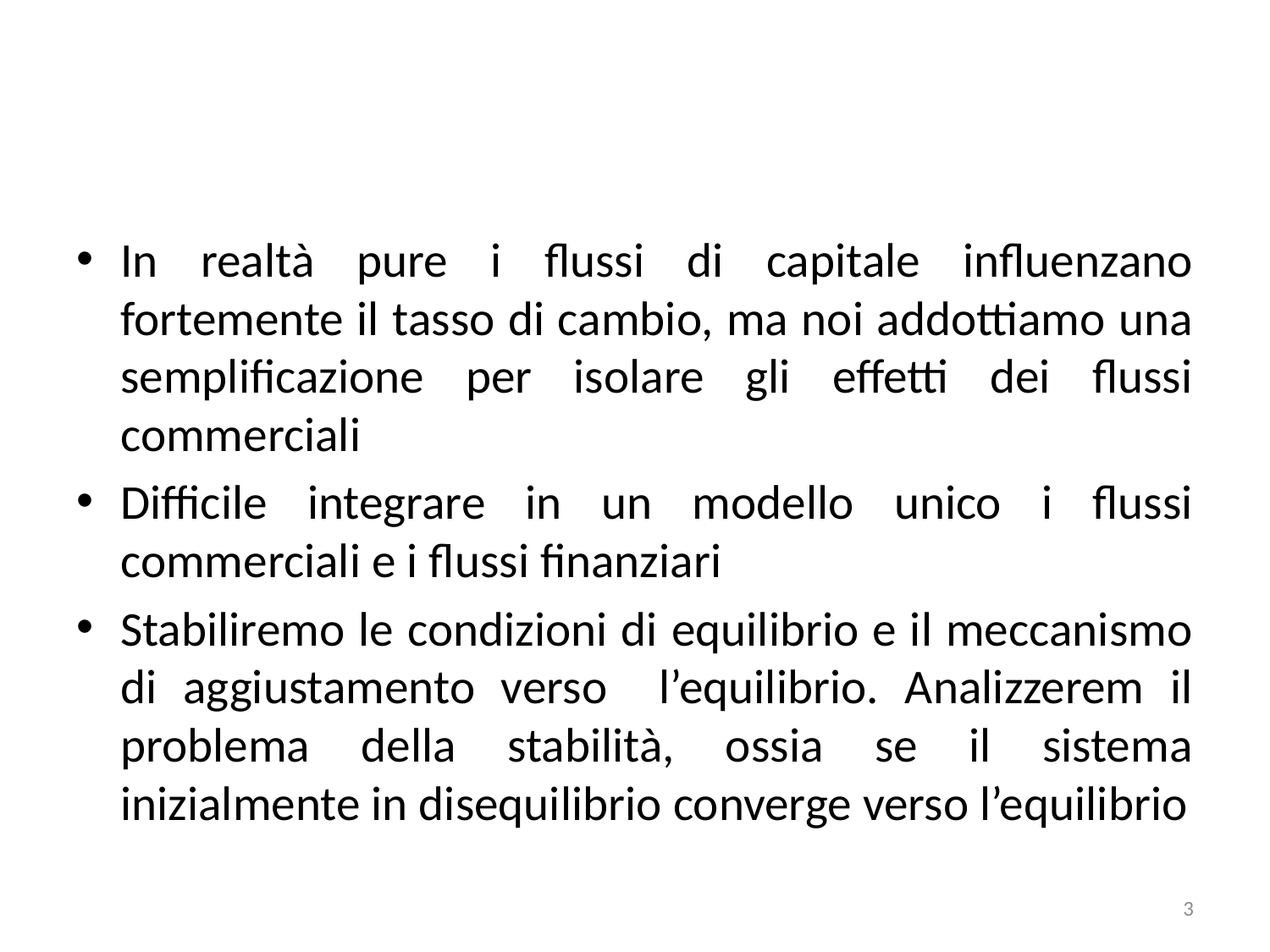

#
In realtà pure i flussi di capitale influenzano fortemente il tasso di cambio, ma noi addottiamo una semplificazione per isolare gli effetti dei flussi commerciali
Difficile integrare in un modello unico i flussi commerciali e i flussi finanziari
Stabiliremo le condizioni di equilibrio e il meccanismo di aggiustamento verso  l’equilibrio. Analizzerem il problema della stabilità, ossia se il sistema inizialmente in disequilibrio converge verso l’equilibrio

3